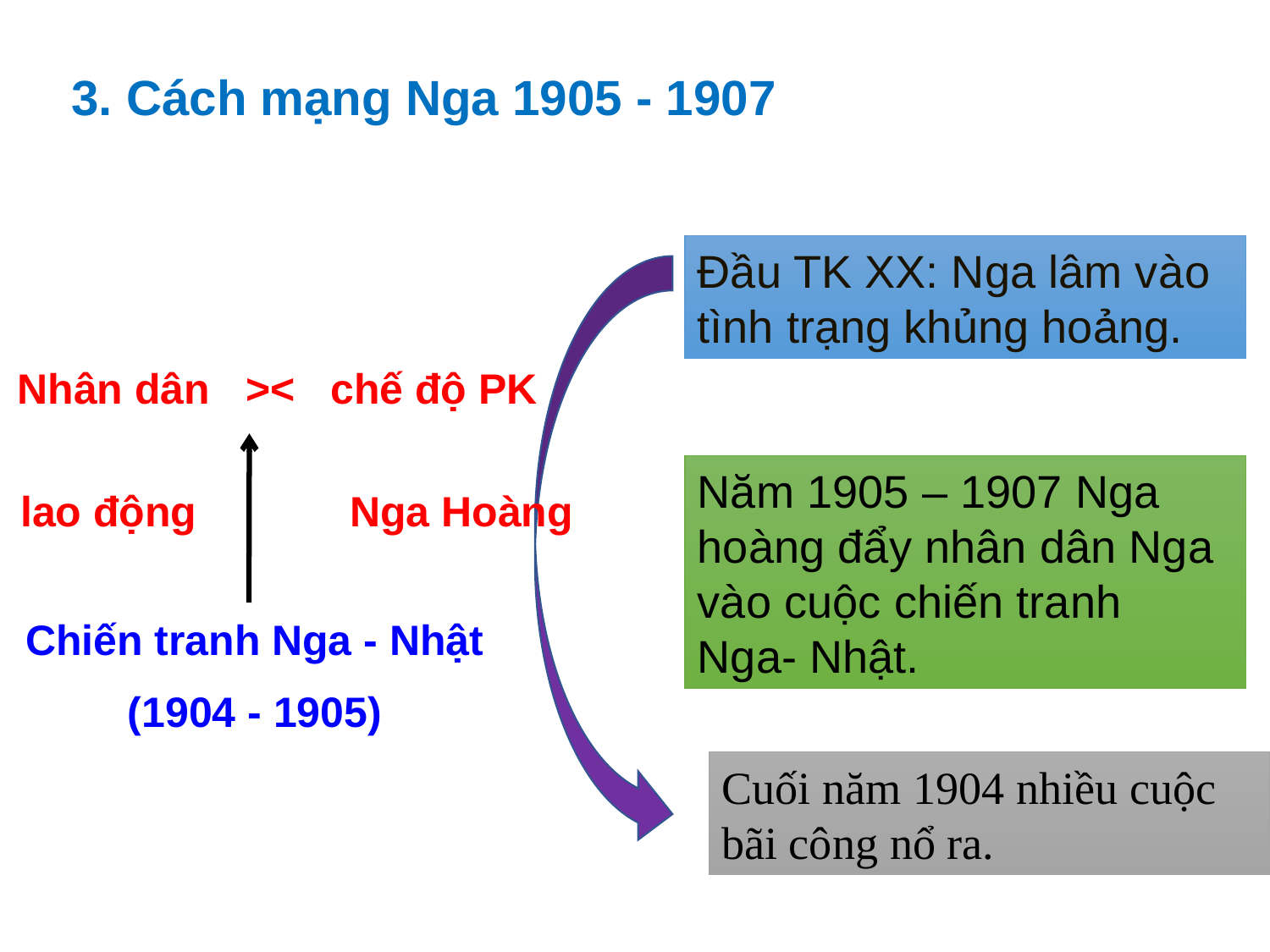

3. Cách mạng Nga 1905 - 1907
Đầu TK XX: Nga lâm vào tình trạng khủng hoảng.

 Nhân dân   ><   chế độ PK
 lao động             Nga Hoàng
Năm 1905 – 1907 Nga hoàng đẩy nhân dân Nga vào cuộc chiến tranh Nga- Nhật.
Chiến tranh Nga - Nhật
(1904 - 1905)
Cuối năm 1904 nhiều cuộc bãi công nổ ra.